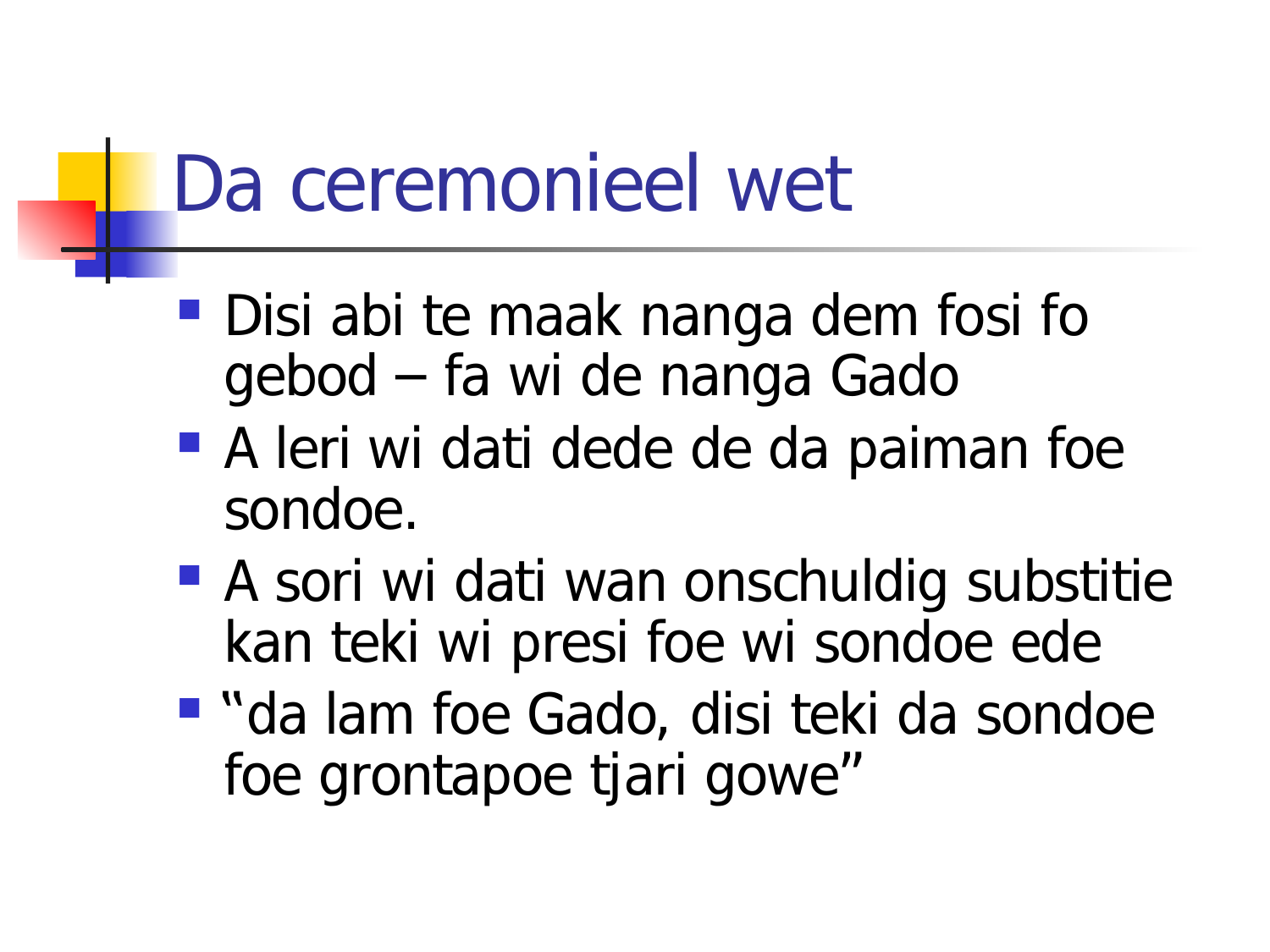

# Da ceremonieel wet
Disi abi te maak nanga dem fosi fo gebod – fa wi de nanga Gado
A leri wi dati dede de da paiman foe sondoe.
A sori wi dati wan onschuldig substitie kan teki wi presi foe wi sondoe ede
“da lam foe Gado, disi teki da sondoe foe grontapoe tjari gowe”